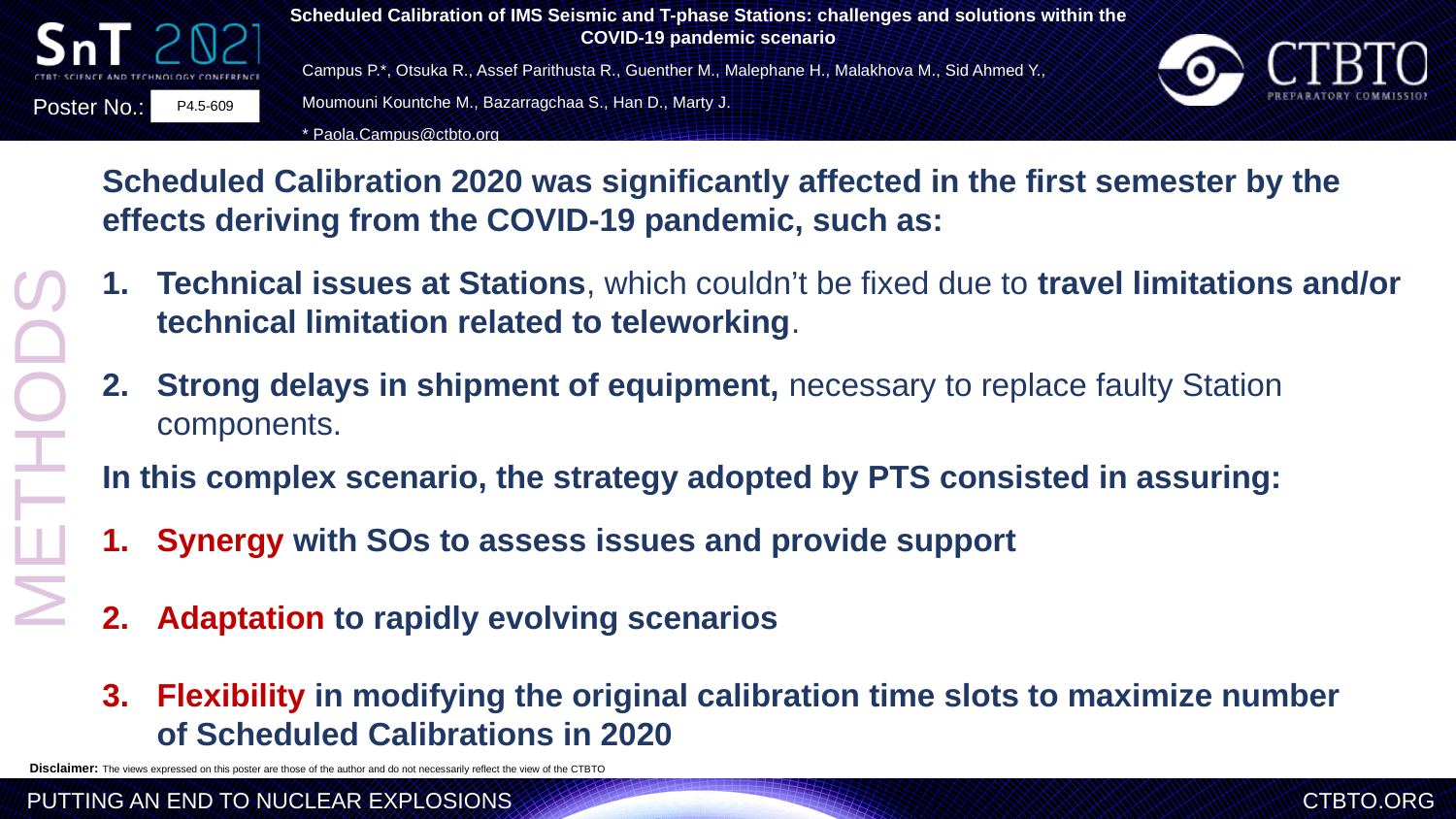

Scheduled Calibration of IMS Seismic and T-phase Stations: challenges and solutions within the COVID-19 pandemic scenario
Campus P.*, Otsuka R., Assef Parithusta R., Guenther M., Malephane H., Malakhova M., Sid Ahmed Y.,
Moumouni Kountche M., Bazarragchaa S., Han D., Marty J.
* Paola.Campus@ctbto.org
P4.5-609
Scheduled Calibration 2020 was significantly affected in the first semester by the effects deriving from the COVID-19 pandemic, such as:

Technical issues at Stations, which couldn’t be fixed due to travel limitations and/or technical limitation related to teleworking.

Strong delays in shipment of equipment, necessary to replace faulty Station components.
METHODS
In this complex scenario, the strategy adopted by PTS consisted in assuring:

Synergy with SOs to assess issues and provide support

Adaptation to rapidly evolving scenarios

Flexibility in modifying the original calibration time slots to maximize number of Scheduled Calibrations in 2020